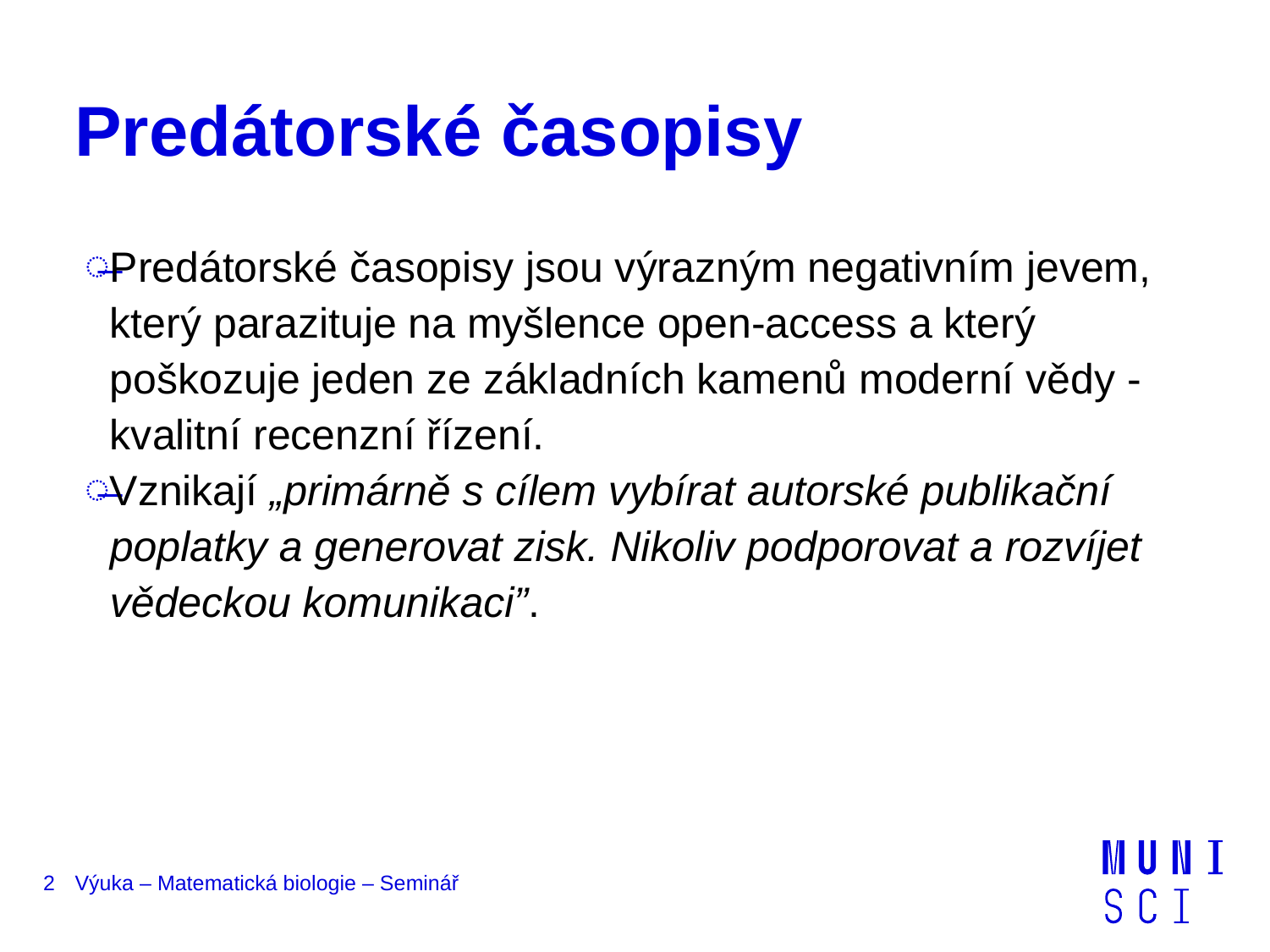

# Predátorské časopisy
Predátorské časopisy jsou výrazným negativním jevem, který parazituje na myšlence open-access a který poškozuje jeden ze základních kamenů moderní vědy - kvalitní recenzní řízení.
Vznikají „primárně s cílem vybírat autorské publikační poplatky a generovat zisk. Nikoliv podporovat a rozvíjet vědeckou komunikaci”.
2
Výuka – Matematická biologie – Seminář